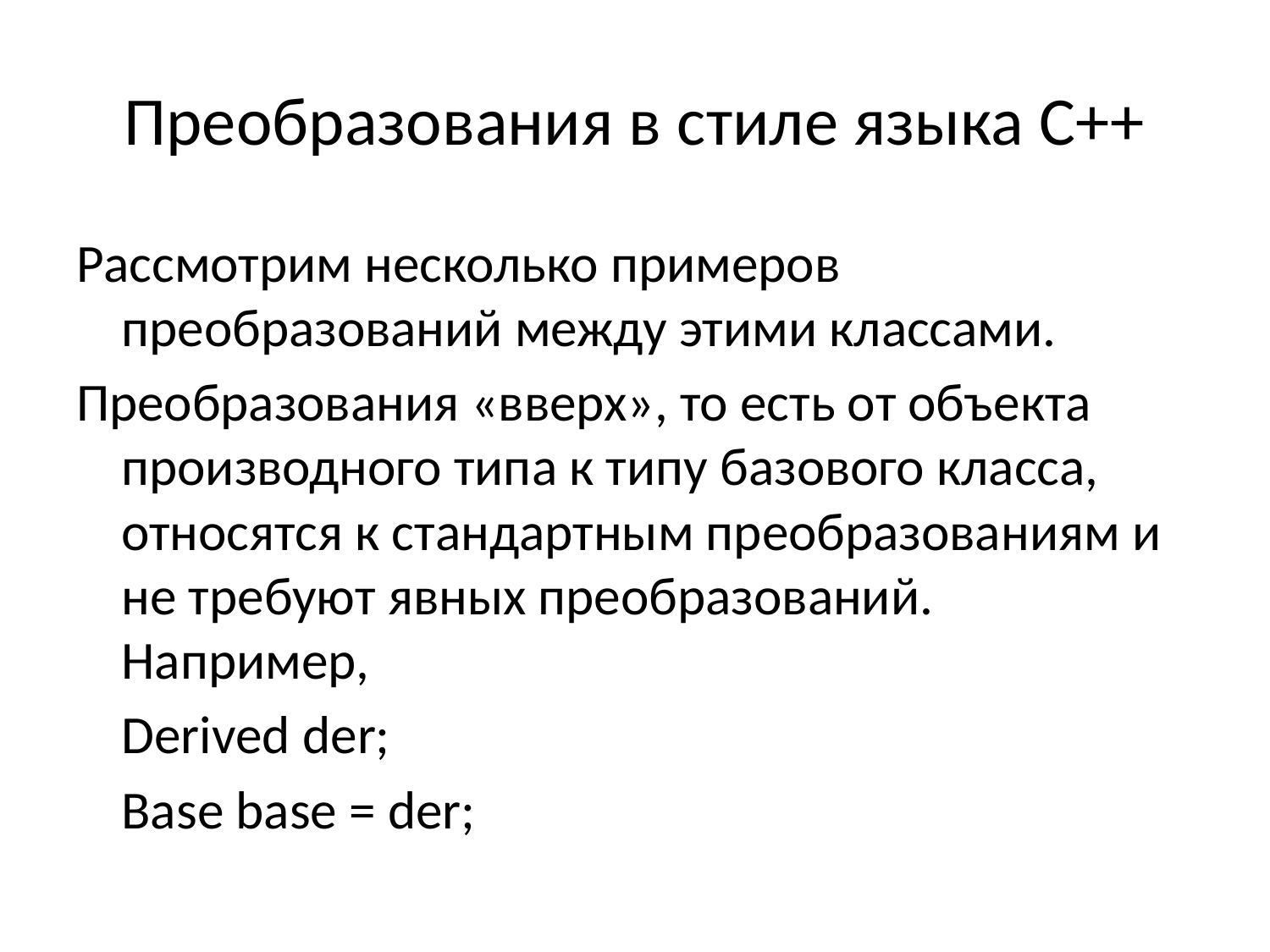

# Преобразования в стиле языка С++
Рассмотрим несколько примеров преобразований между этими классами.
Преобразования «вверх», то есть от объекта производного типа к типу базового класса, относятся к стандартным преобразованиям и не требуют явных преобразований. Например,
	Derived der;
	Base base = der;